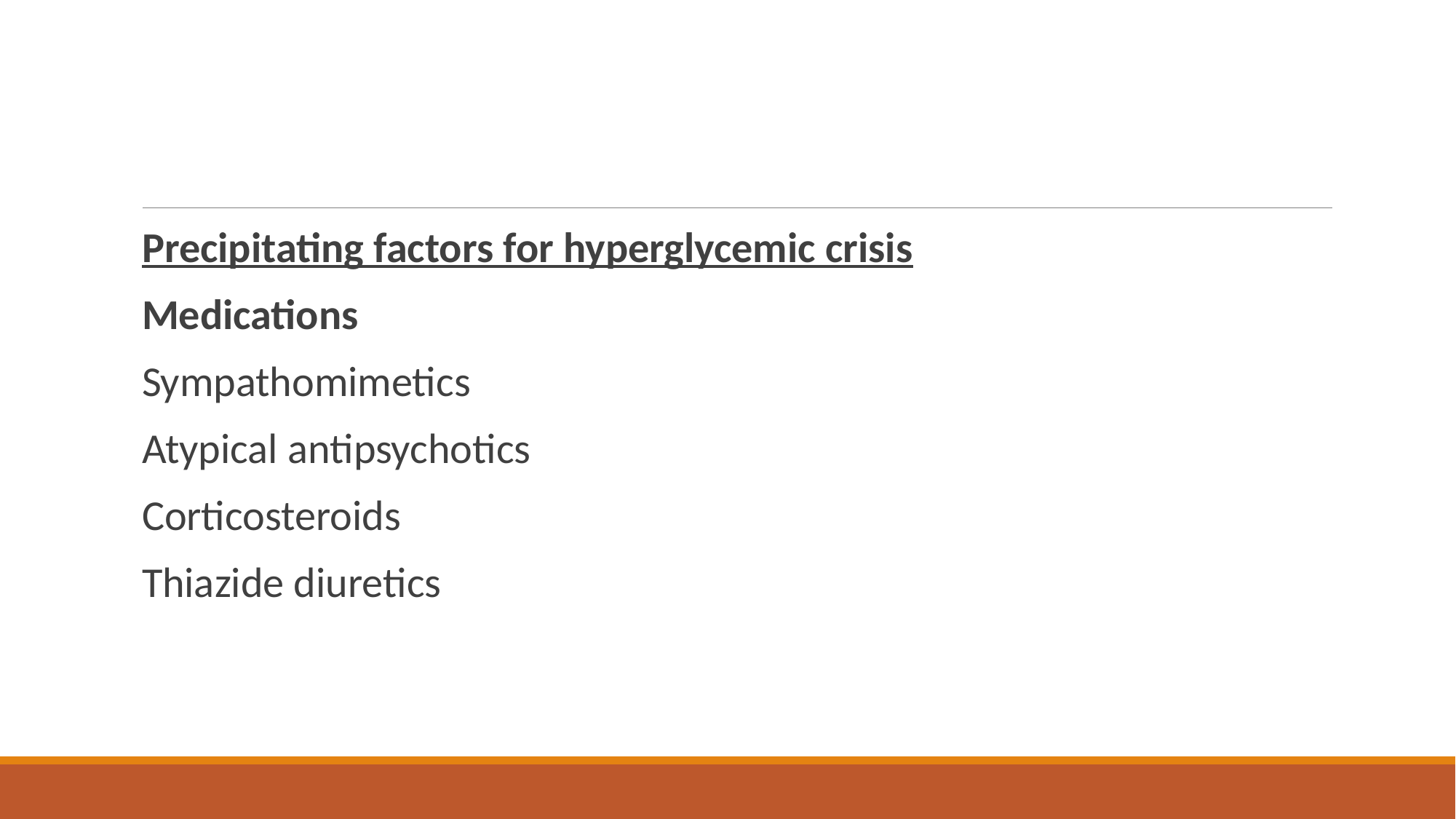

#
Precipitating factors for hyperglycemic crisis
Medications
Sympathomimetics
Atypical antipsychotics
Corticosteroids
Thiazide diuretics